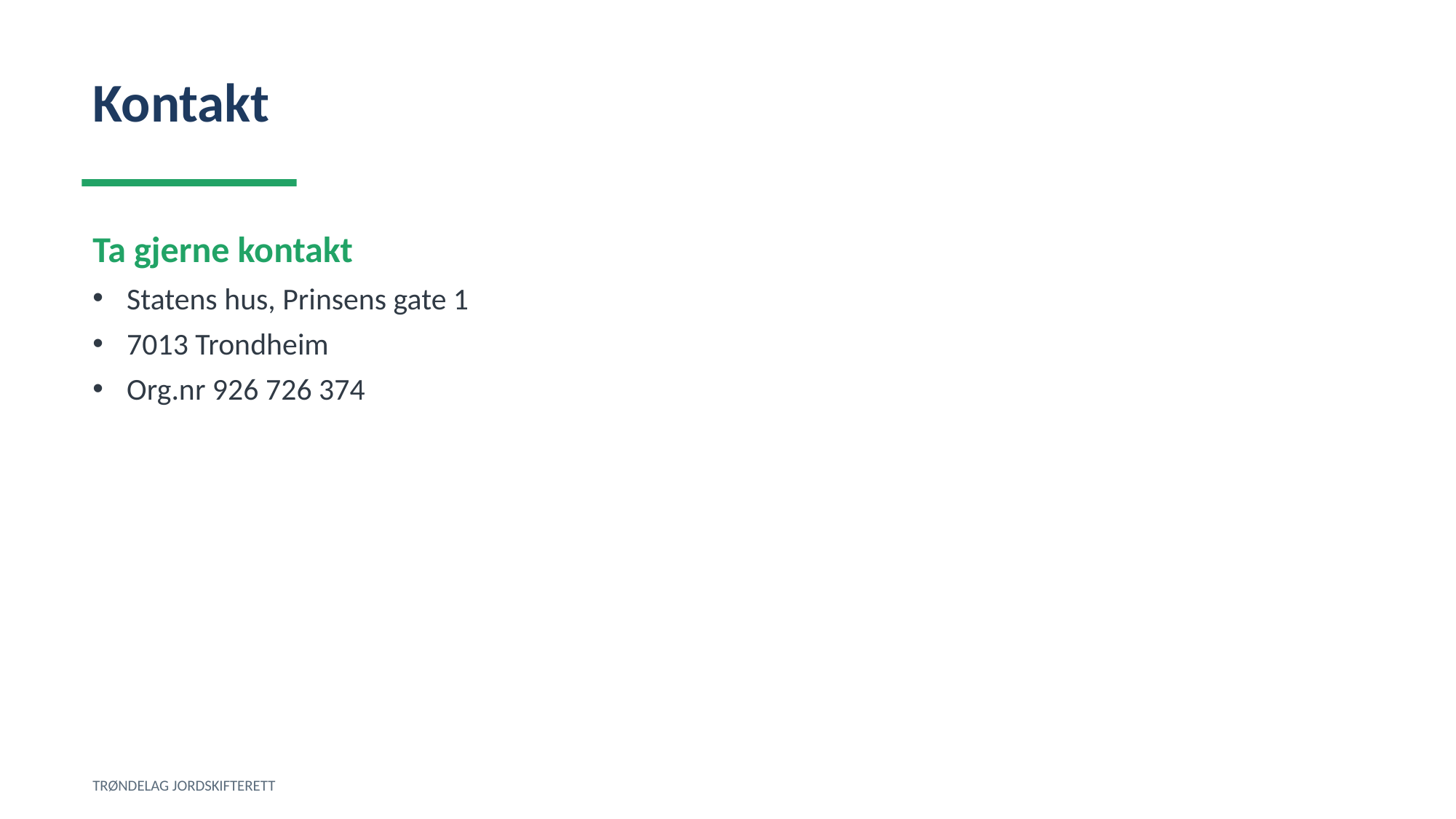

Kontakt

Ta gjerne kontakt
Statens hus, Prinsens gate 1
7013 Trondheim
Org.nr 926 726 374
TRØNDELAG JORDSKIFTERETT